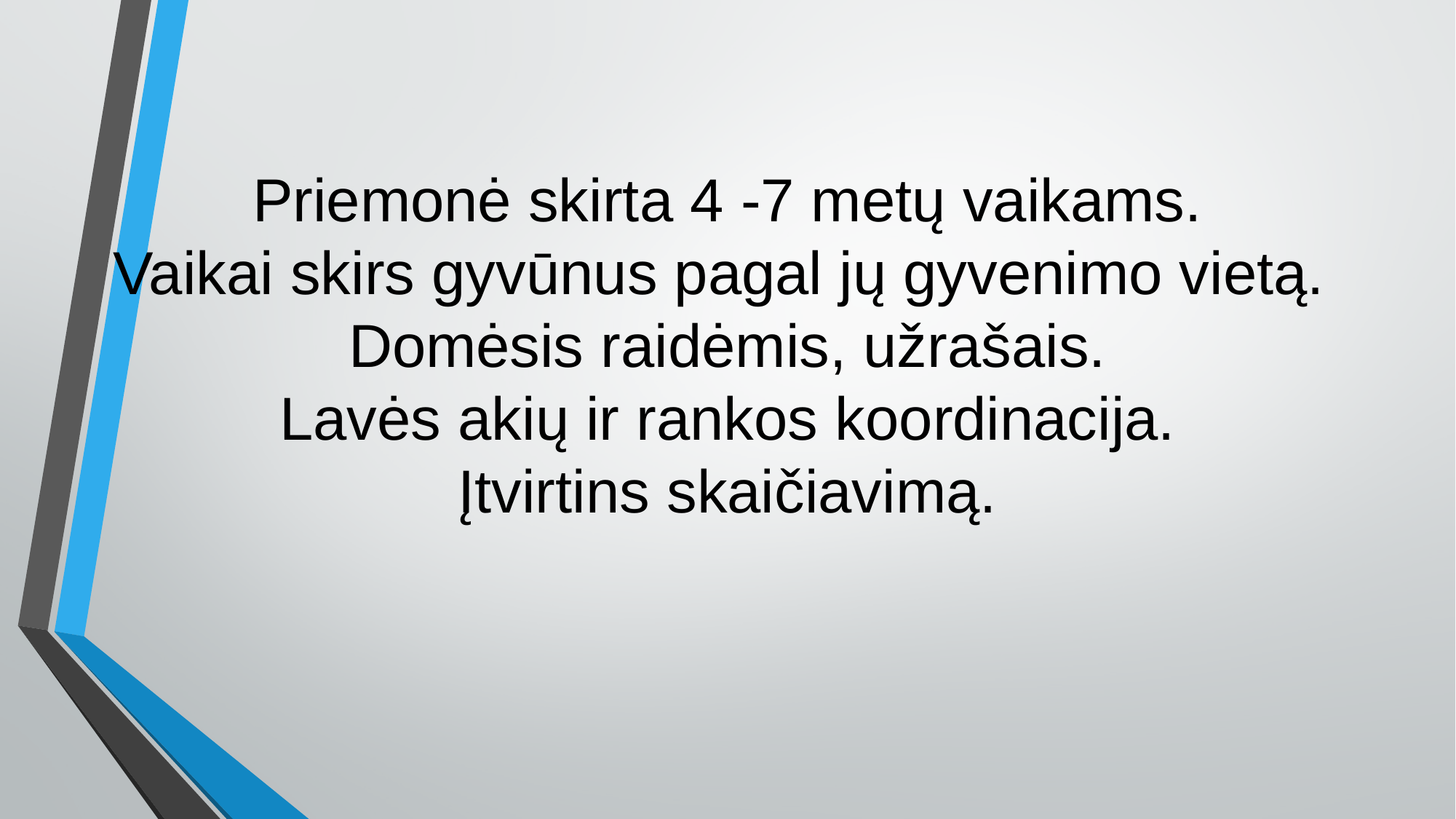

# Priemonė skirta 4 -7 metų vaikams. Vaikai skirs gyvūnus pagal jų gyvenimo vietą. Domėsis raidėmis, užrašais. Lavės akių ir rankos koordinacija. Įtvirtins skaičiavimą.